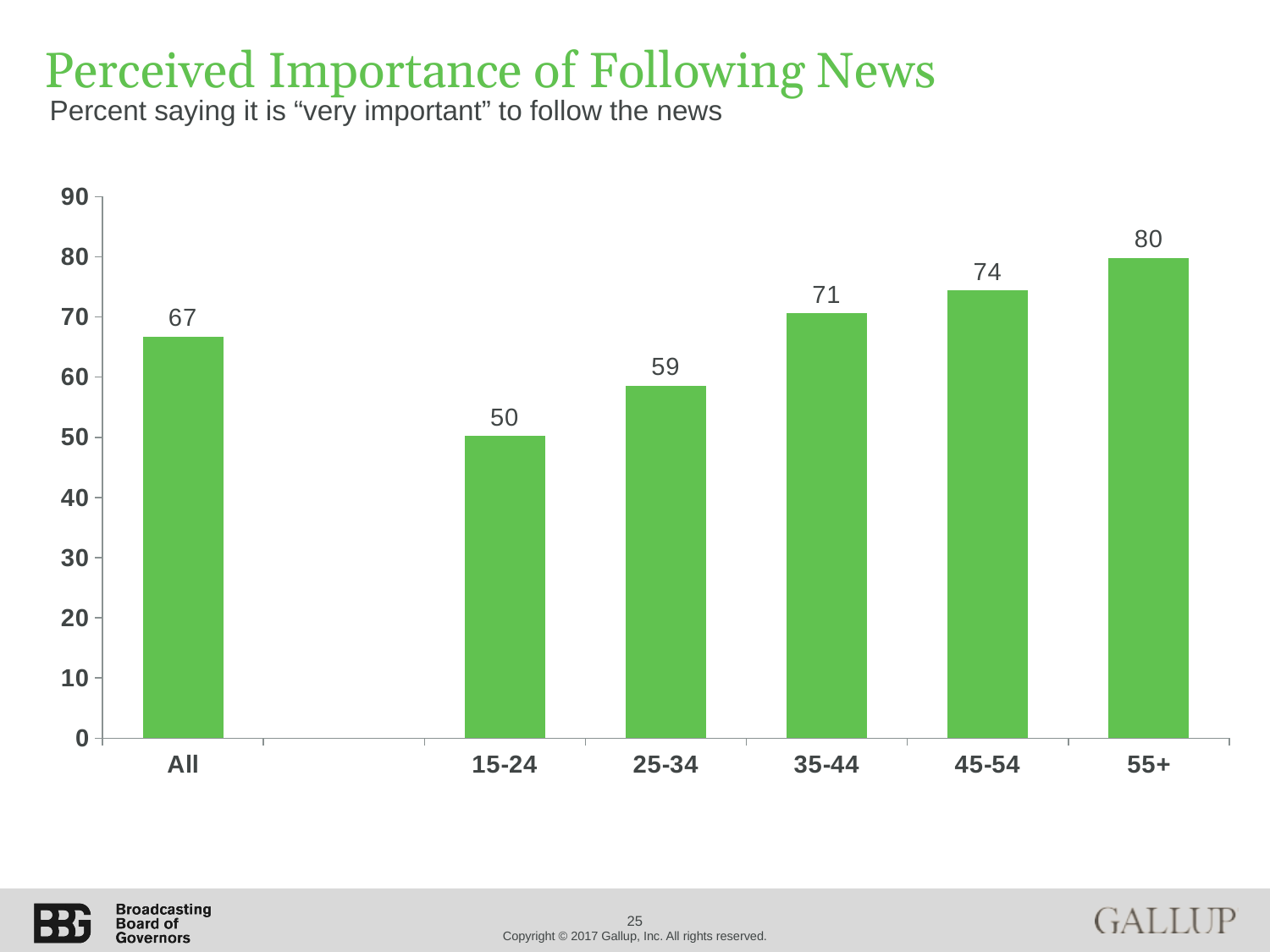

# Perceived Importance of Following News
Percent saying it is “very important” to follow the news

### Chart

| Category | Very Important to Follow News |
|---|---|
| All | 66.7 |
|  | None |
| 15-24 | 50.2 |
| 25-34 | 58.6 |
| 35-44 | 70.6 |
| 45-54 | 74.4 |
| 55+ | 79.8 |
25
Copyright © 2017 Gallup, Inc. All rights reserved.